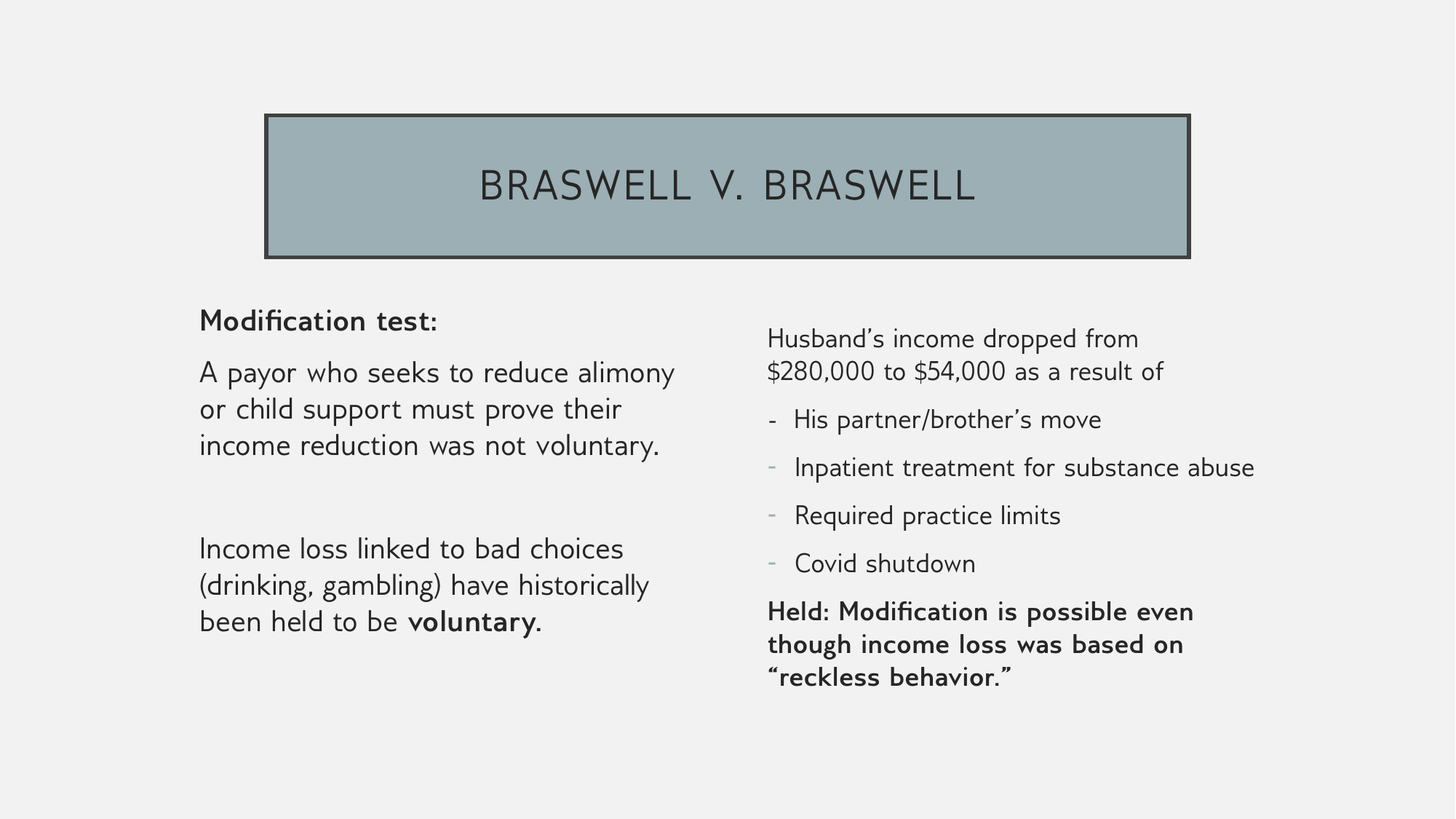

# Braswell v. Braswell
Modification test:
A payor who seeks to reduce alimony or child support must prove their income reduction was not voluntary.

Income loss linked to bad choices (drinking, gambling) have historically been held to be voluntary.
Husband’s income dropped from $280,000 to $54,000 as a result of
-  His partner/brother’s move
Inpatient treatment for substance abuse
Required practice limits
Covid shutdown
Held: Modification is possible even though income loss was based on “reckless behavior.”